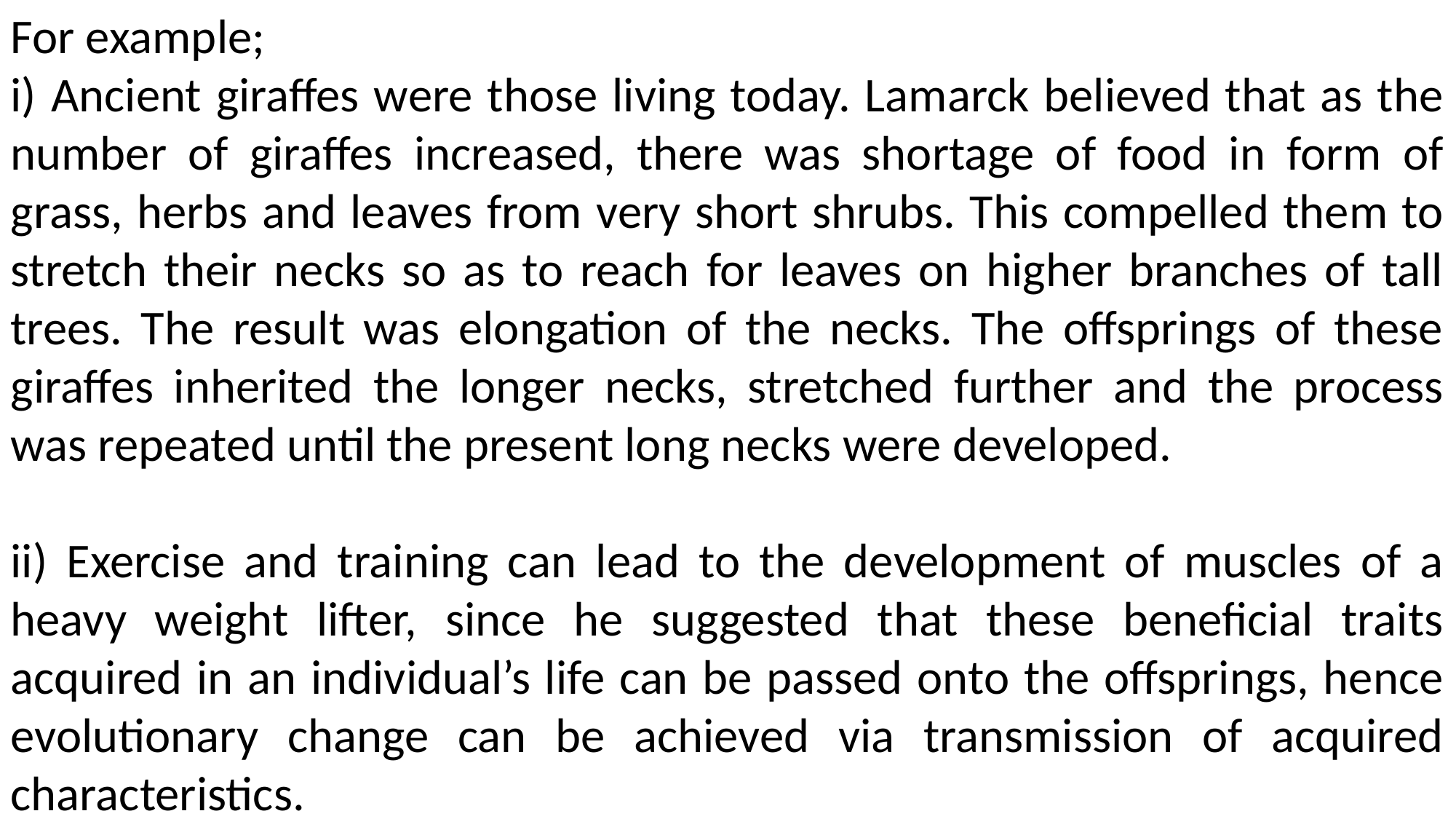

For example;
i) Ancient giraffes were those living today. Lamarck believed that as the number of giraffes increased, there was shortage of food in form of grass, herbs and leaves from very short shrubs. This compelled them to stretch their necks so as to reach for leaves on higher branches of tall trees. The result was elongation of the necks. The offsprings of these giraffes inherited the longer necks, stretched further and the process was repeated until the present long necks were developed.

ii) Exercise and training can lead to the development of muscles of a heavy weight lifter, since he suggested that these beneficial traits acquired in an individual’s life can be passed onto the offsprings, hence evolutionary change can be achieved via transmission of acquired characteristics.